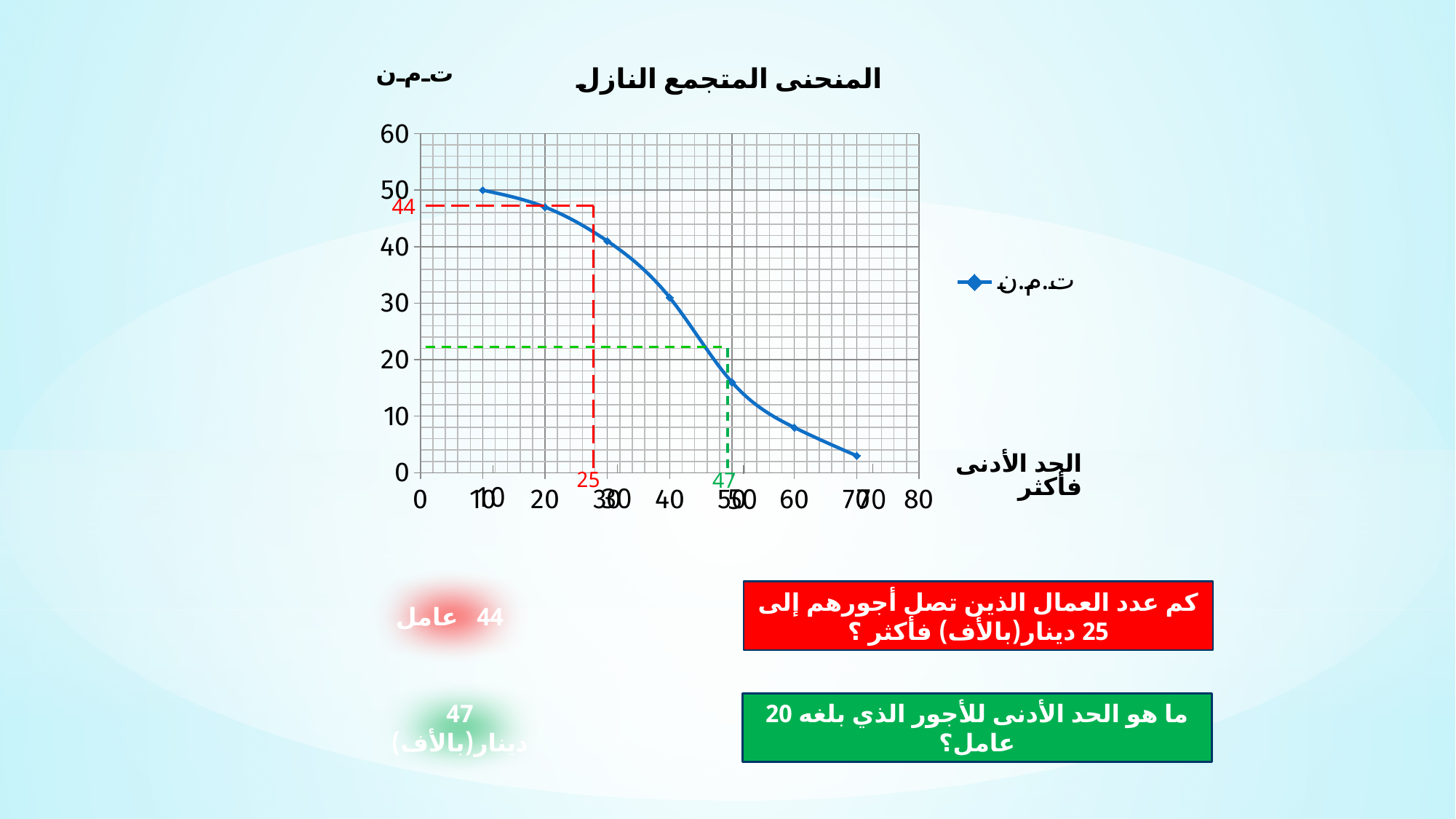

### Chart: المنحنى المتجمع النازل

| Category | ت.م.ن |
|---|---|
10
30
50
70
44
25
47
44   عامل
كم عدد العمال الذين تصل أجورهم إلى 25 دينار(بالأف) فأكثر ؟
 47  دينار(بالأف)
ما هو الحد الأدنى للأجور الذي بلغه 20 عامل؟